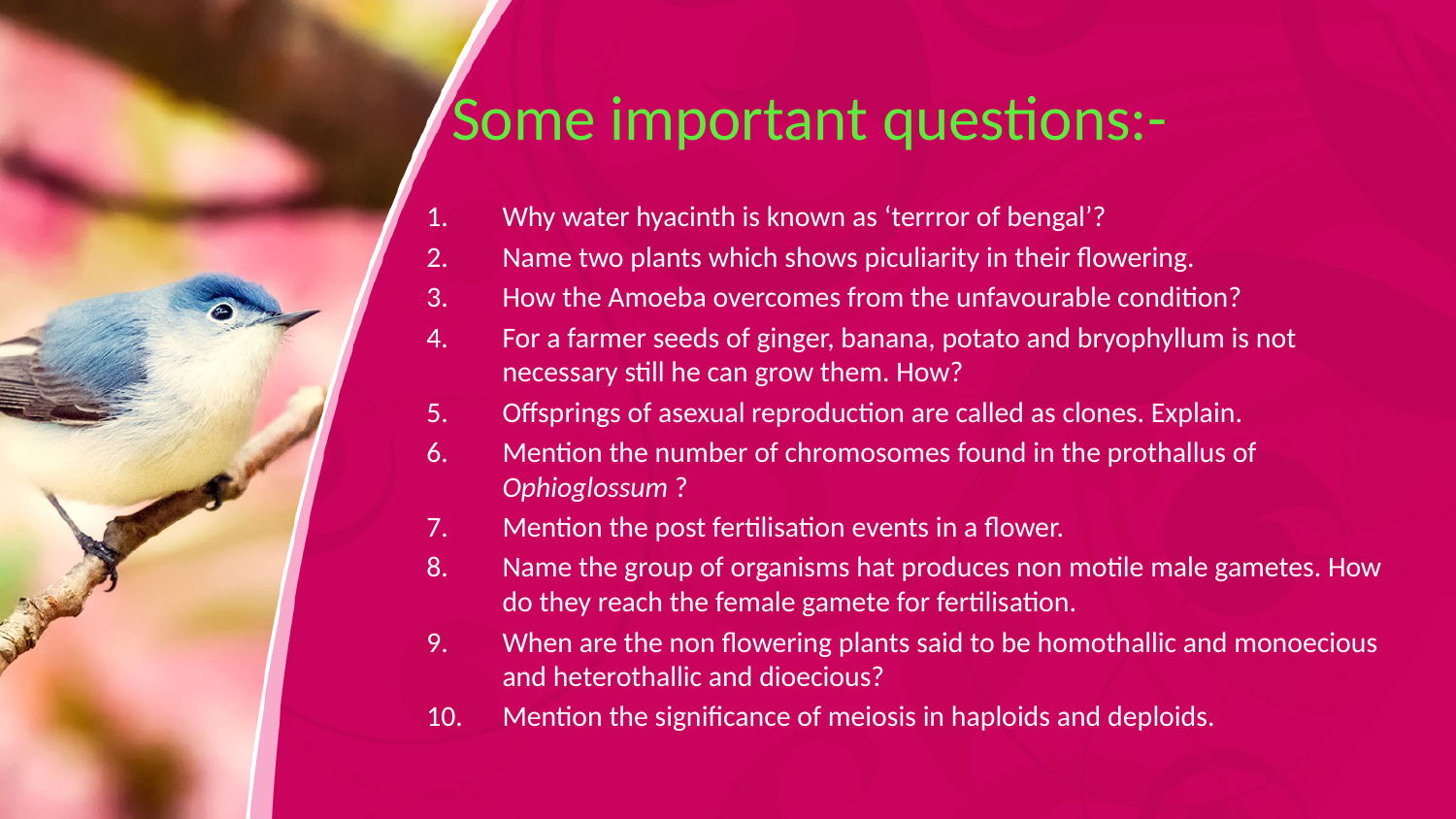

# Some important questions:-
Why water hyacinth is known as ‘terrror of bengal’?
Name two plants which shows piculiarity in their flowering.
How the Amoeba overcomes from the unfavourable condition?
For a farmer seeds of ginger, banana, potato and bryophyllum is not necessary still he can grow them. How?
Offsprings of asexual reproduction are called as clones. Explain.
Mention the number of chromosomes found in the prothallus of Ophioglossum ?
Mention the post fertilisation events in a flower.
Name the group of organisms hat produces non motile male gametes. How do they reach the female gamete for fertilisation.
When are the non flowering plants said to be homothallic and monoecious and heterothallic and dioecious?
Mention the significance of meiosis in haploids and deploids.